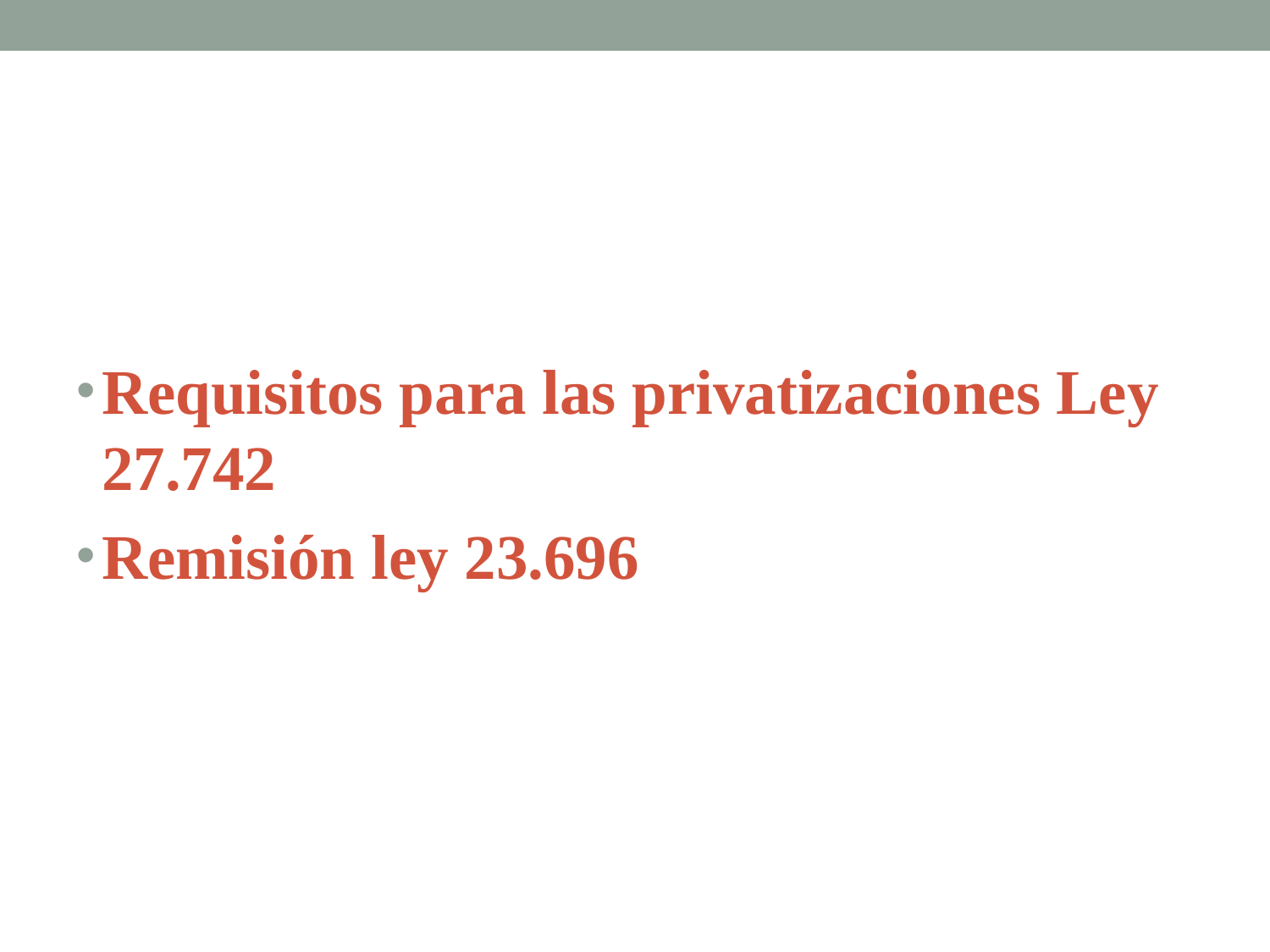

#

Requisitos para las privatizaciones Ley 27.742
Remisión ley 23.696